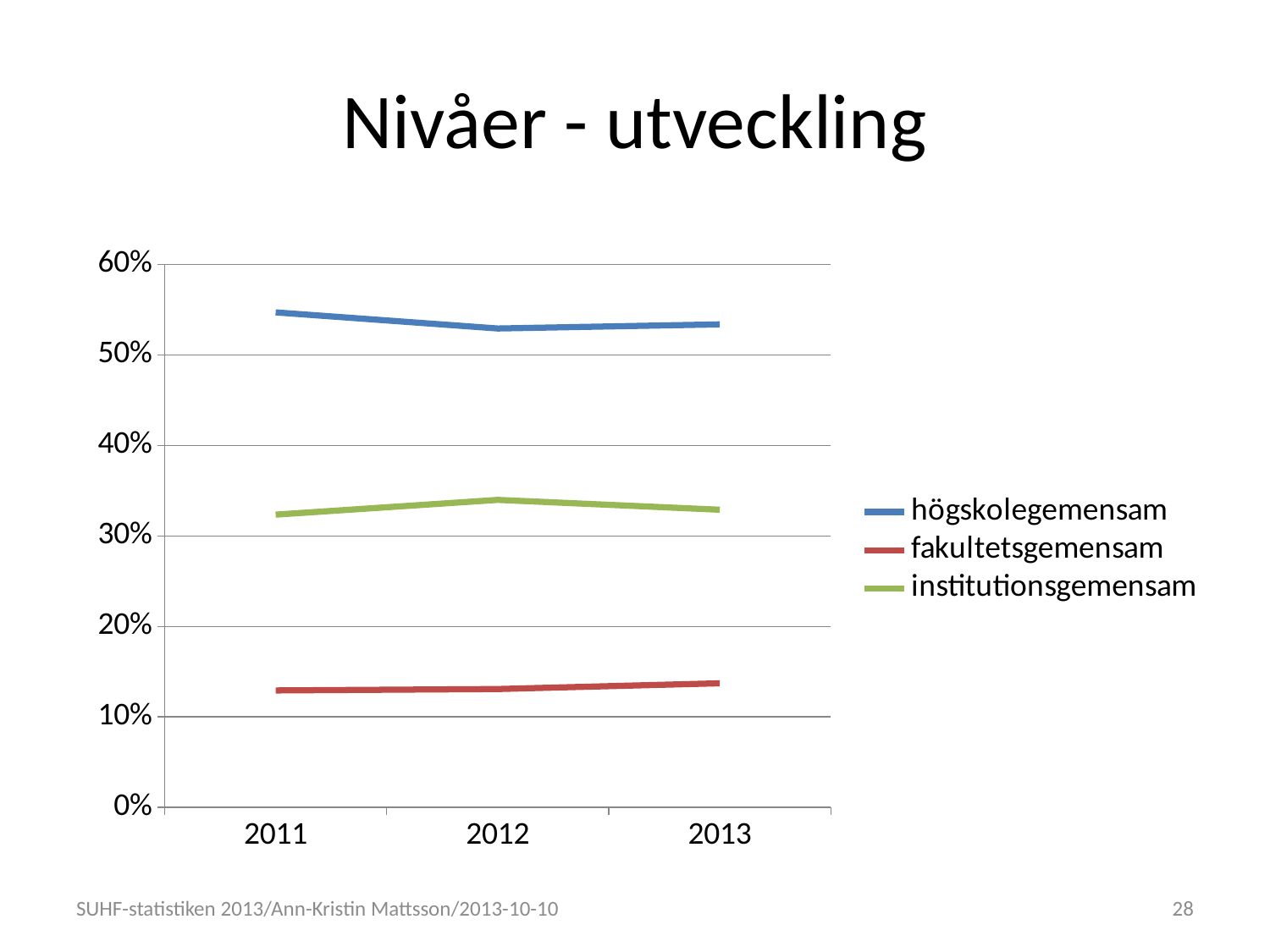

# Nivåer - utveckling

### Chart

| Category | högskolegemensam | fakultetsgemensam | institutionsgemensam |
|---|---|---|---|
| 2011 | 0.5470916018285127 | 0.12929580381889658 | 0.32361259435259077 |
| 2012 | 0.5292798814003975 | 0.13083505325748962 | 0.3398850653421129 |
| 2013 | 0.5338120051517584 | 0.137172150192271 | 0.3290158446559705 |
SUHF-statistiken 2013/Ann-Kristin Mattsson/2013-10-10
28